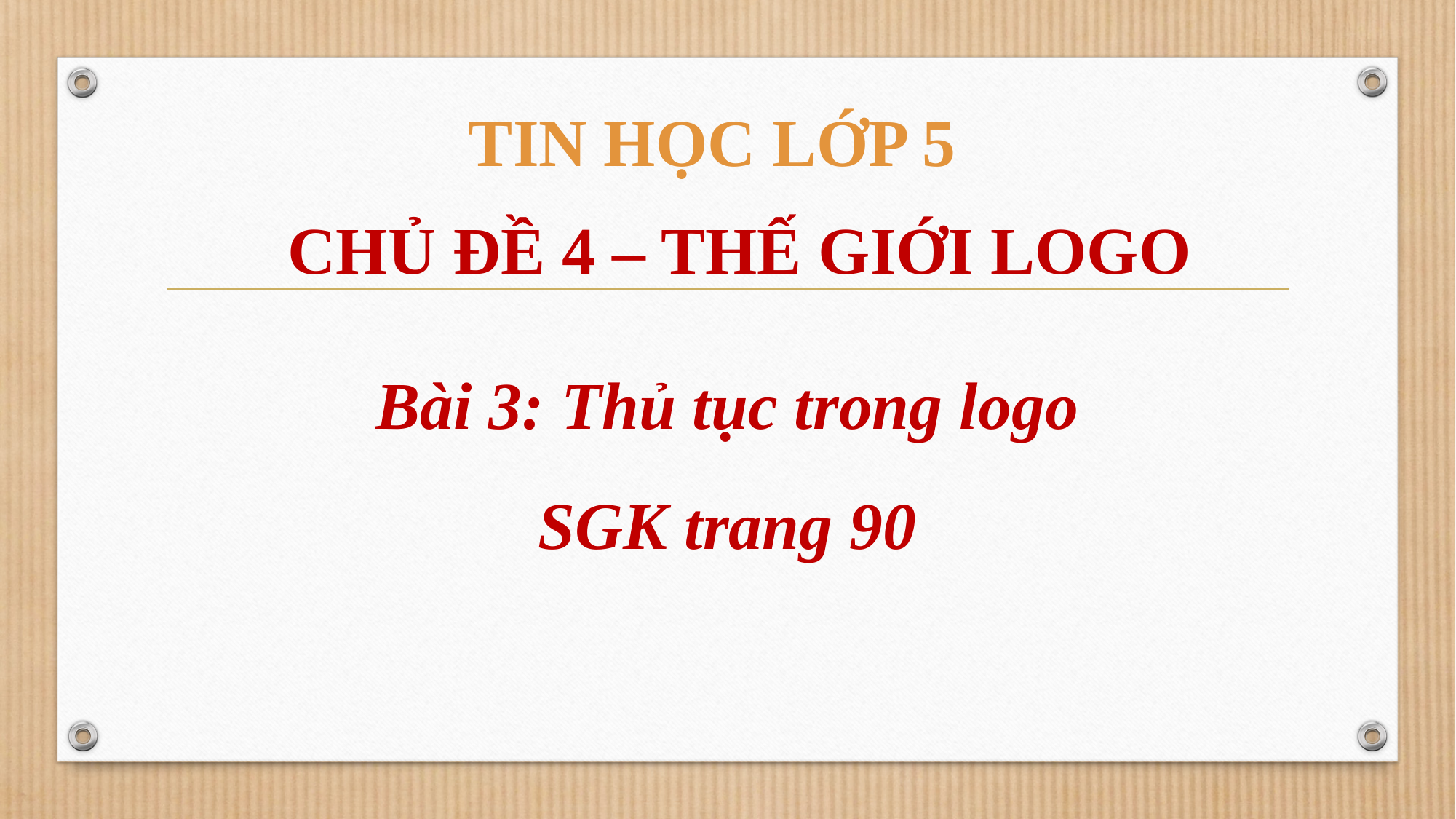

TIN HỌC LỚP 5
CHỦ ĐỀ 4 – THẾ GIỚI LOGO
Bài 3: Thủ tục trong logo
SGK trang 90